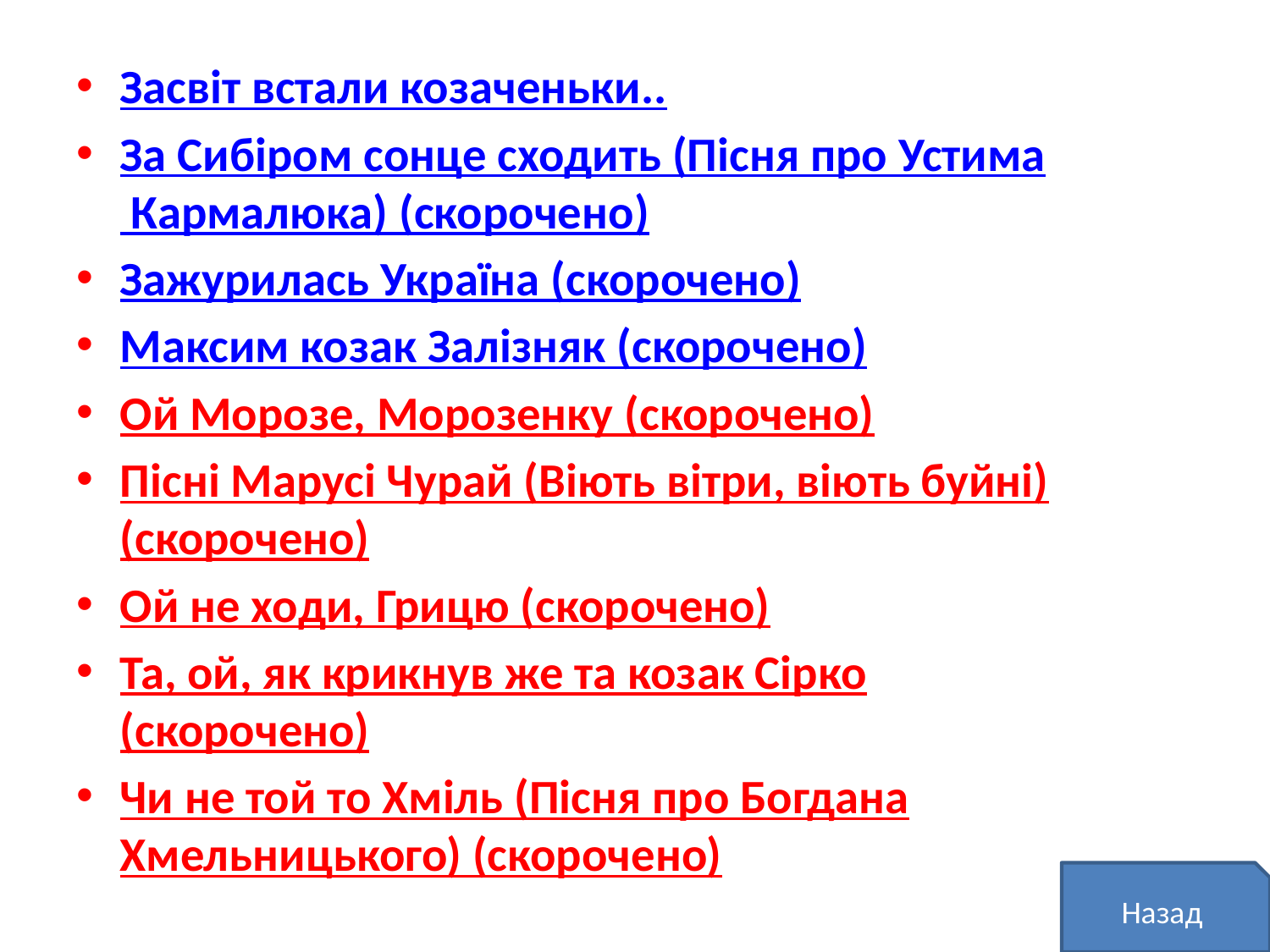

Засвіт встали козаченьки..
За Сибіром сонце сходить (Пісня про Устима Кармалюка) (скорочено)
Зажурилась Україна (скорочено)
Максим козак Залізняк (скорочено)
Ой Морозе, Морозенку (скорочено)
Пісні Марусі Чурай (Віють вітри, віють буйні) (скорочено)
Ой не ходи, Грицю (скорочено)
Та, ой, як крикнув же та козак Сірко (скорочено)
Чи не той то Хміль (Пісня про Богдана Хмельницького) (скорочено)
Назад